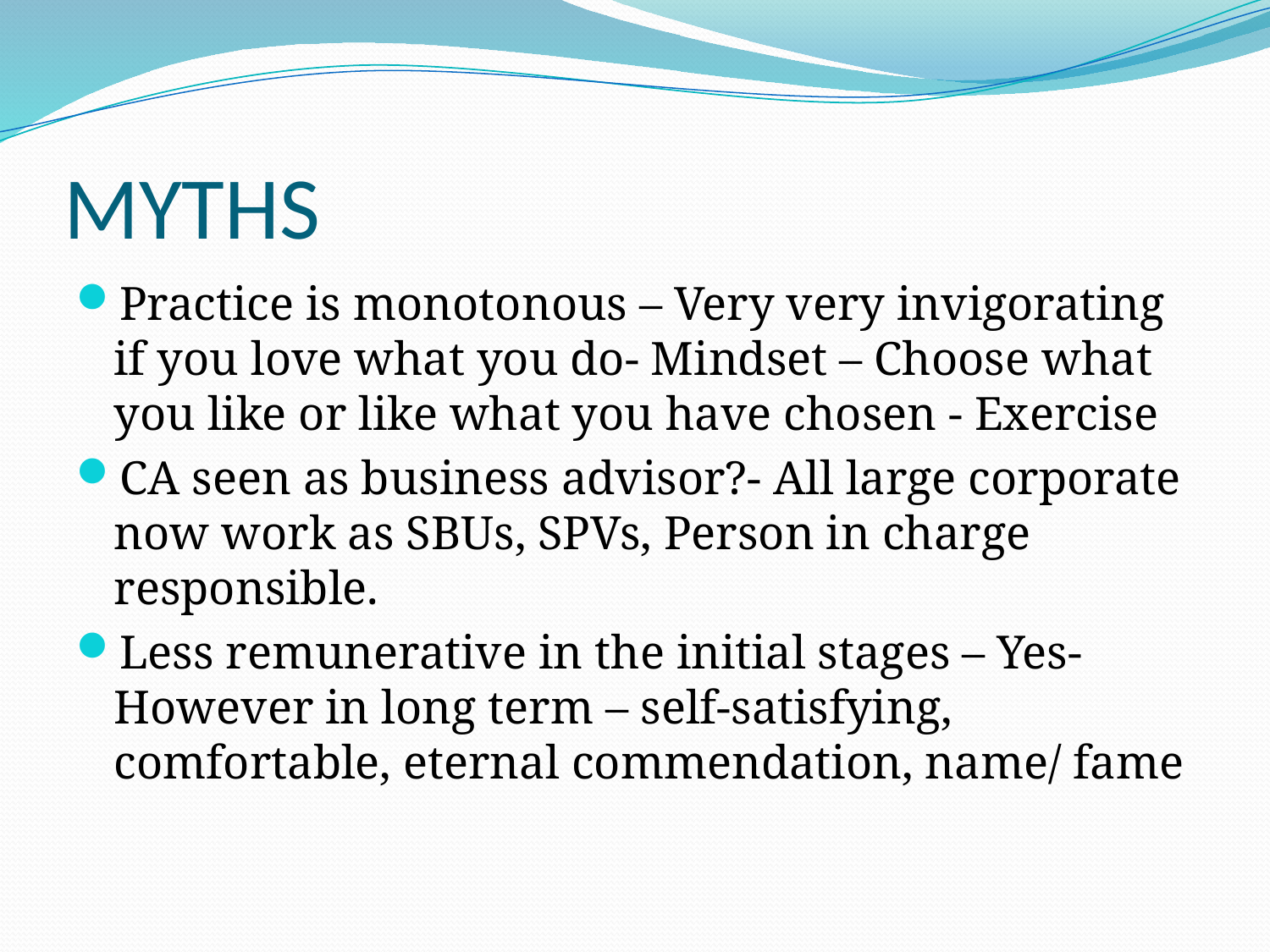

# MYTHS
Practice is monotonous – Very very invigorating if you love what you do- Mindset – Choose what you like or like what you have chosen - Exercise
CA seen as business advisor?- All large corporate now work as SBUs, SPVs, Person in charge responsible.
Less remunerative in the initial stages – Yes- However in long term – self-satisfying, comfortable, eternal commendation, name/ fame